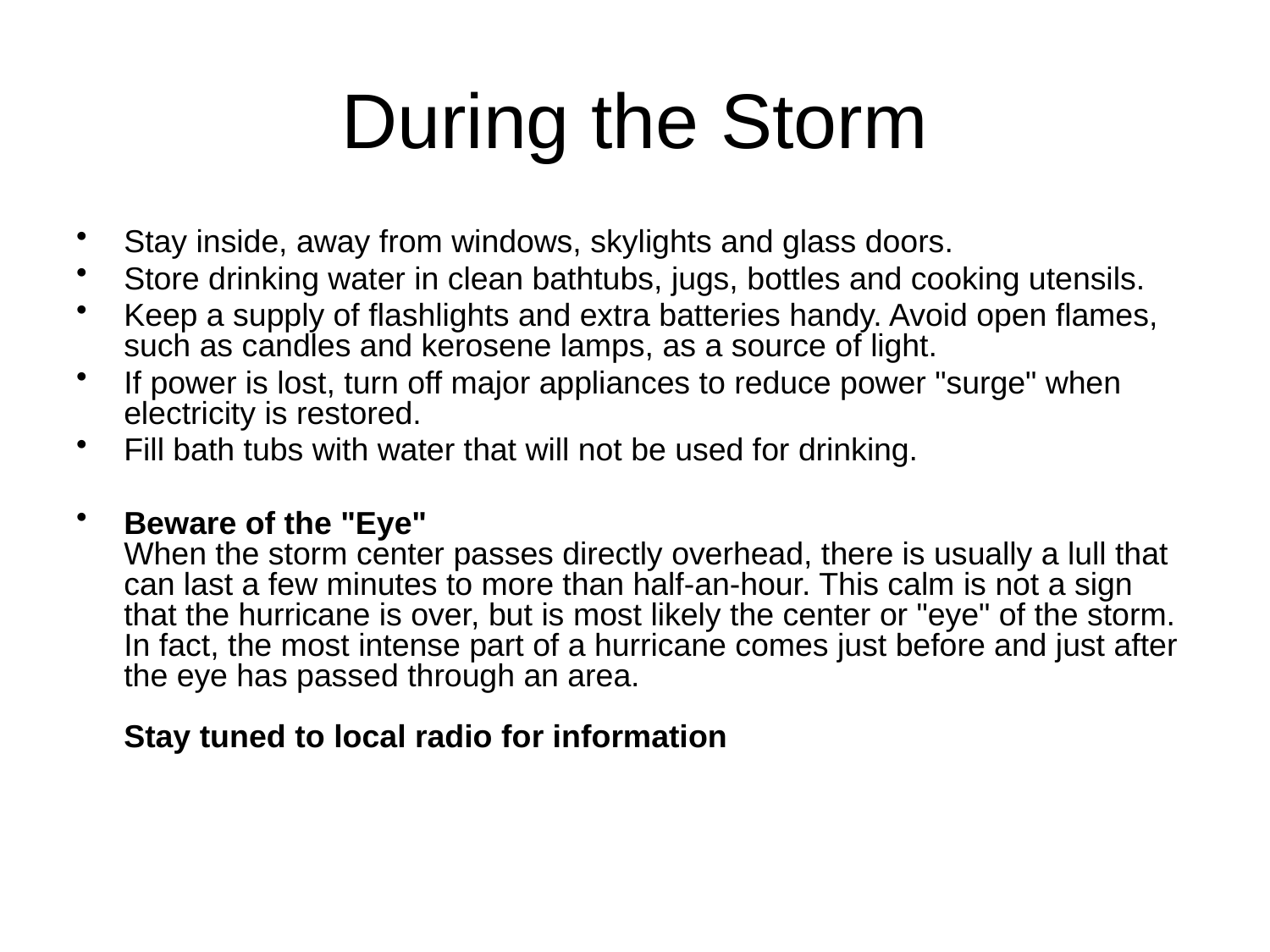

# During the Storm
Stay inside, away from windows, skylights and glass doors.
Store drinking water in clean bathtubs, jugs, bottles and cooking utensils.
Keep a supply of flashlights and extra batteries handy. Avoid open flames, such as candles and kerosene lamps, as a source of light.
If power is lost, turn off major appliances to reduce power "surge" when electricity is restored.
Fill bath tubs with water that will not be used for drinking.

Beware of the "Eye"
When the storm center passes directly overhead, there is usually a lull that can last a few minutes to more than half-an-hour. This calm is not a sign that the hurricane is over, but is most likely the center or "eye" of the storm. In fact, the most intense part of a hurricane comes just before and just after the eye has passed through an area.
Stay tuned to local radio for information